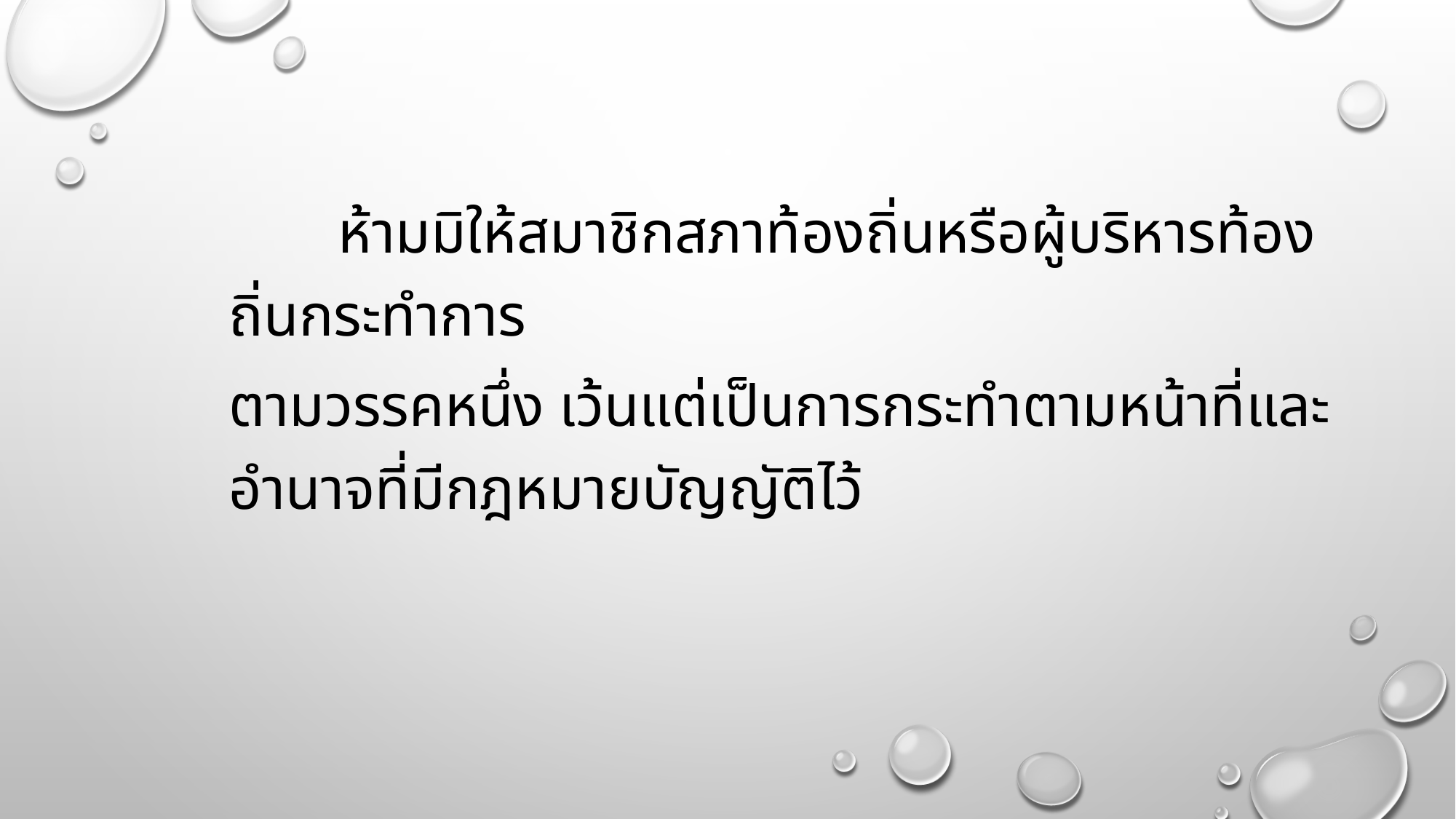

#
      	ห้ามมิให้สมาชิกสภาท้องถิ่นหรือผู้บริหารท้องถิ่นกระทำการ
ตามวรรคหนึ่ง เว้นแต่เป็นการกระทำตามหน้าที่และอำนาจที่มีกฎหมายบัญญัติไว้